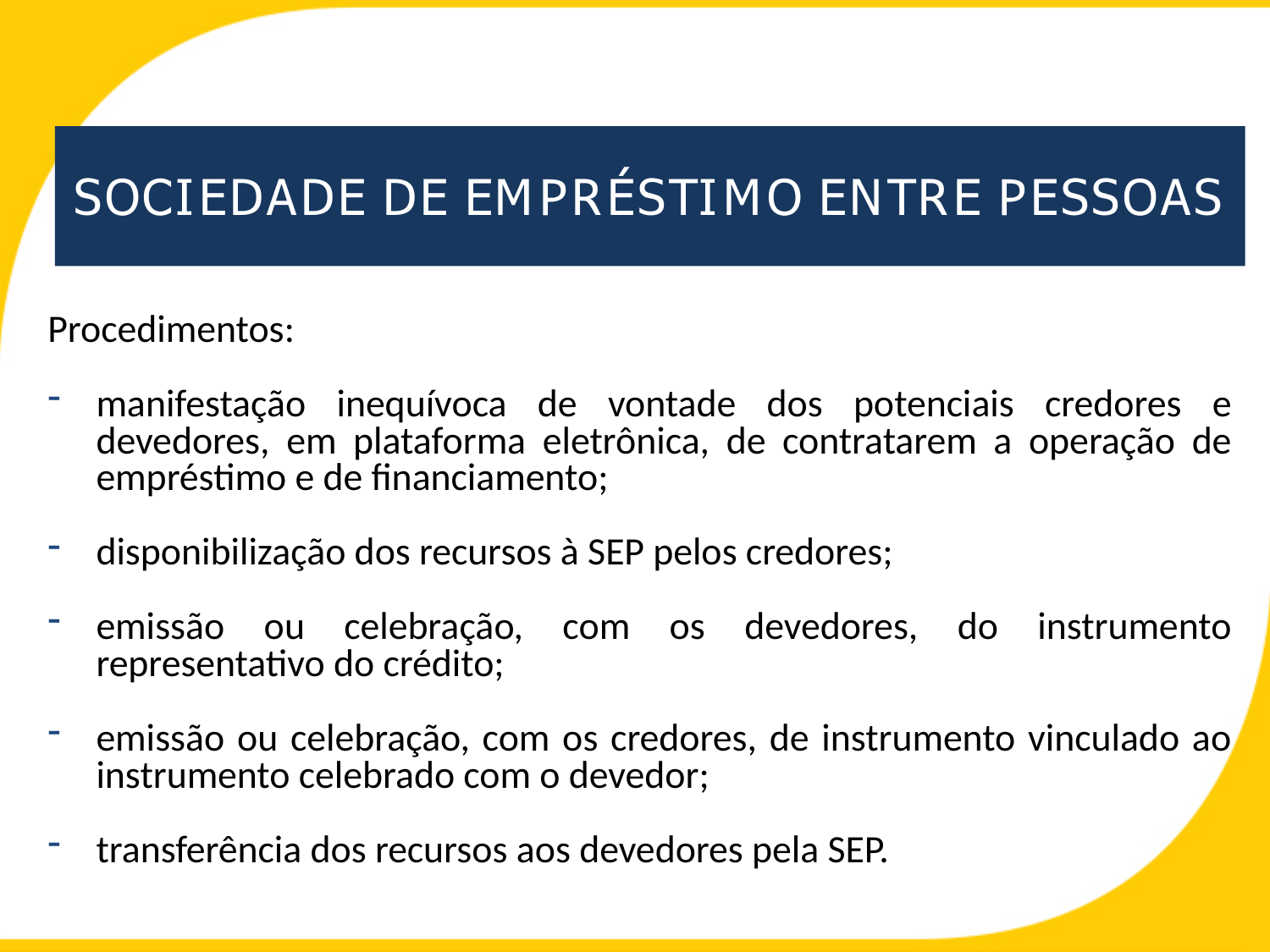

# Sociedade de empréstimo entre pessoas
Procedimentos:

manifestação inequívoca de vontade dos potenciais credores e devedores, em plataforma eletrônica, de contratarem a operação de empréstimo e de financiamento;

disponibilização dos recursos à SEP pelos credores;

emissão ou celebração, com os devedores, do instrumento representativo do crédito;

emissão ou celebração, com os credores, de instrumento vinculado ao instrumento celebrado com o devedor;

transferência dos recursos aos devedores pela SEP.